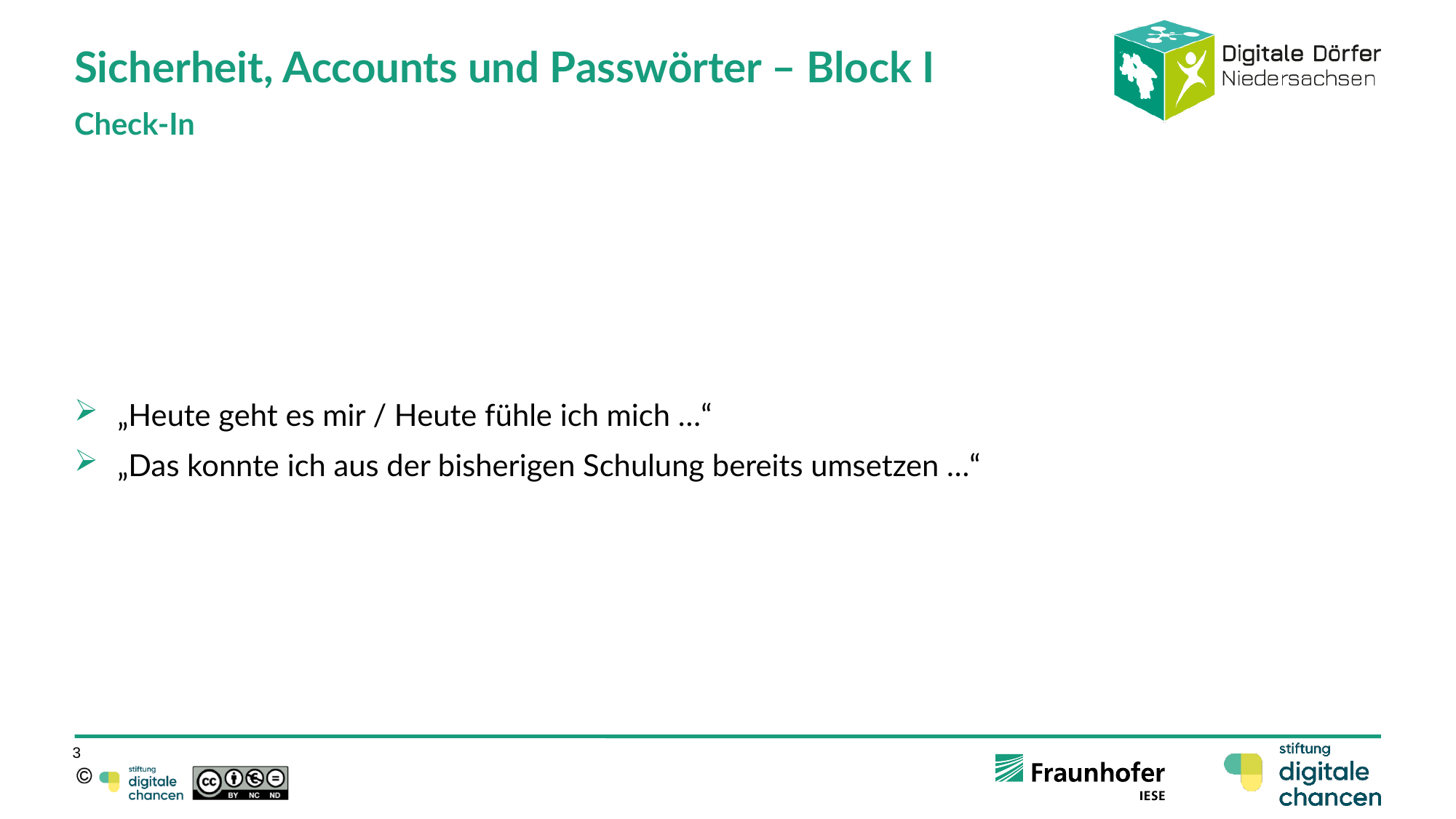

# Sicherheit, Accounts und Passwörter – Block I
Check-In
„Heute geht es mir / Heute fühle ich mich …“
„Das konnte ich aus der bisherigen Schulung bereits umsetzen …“